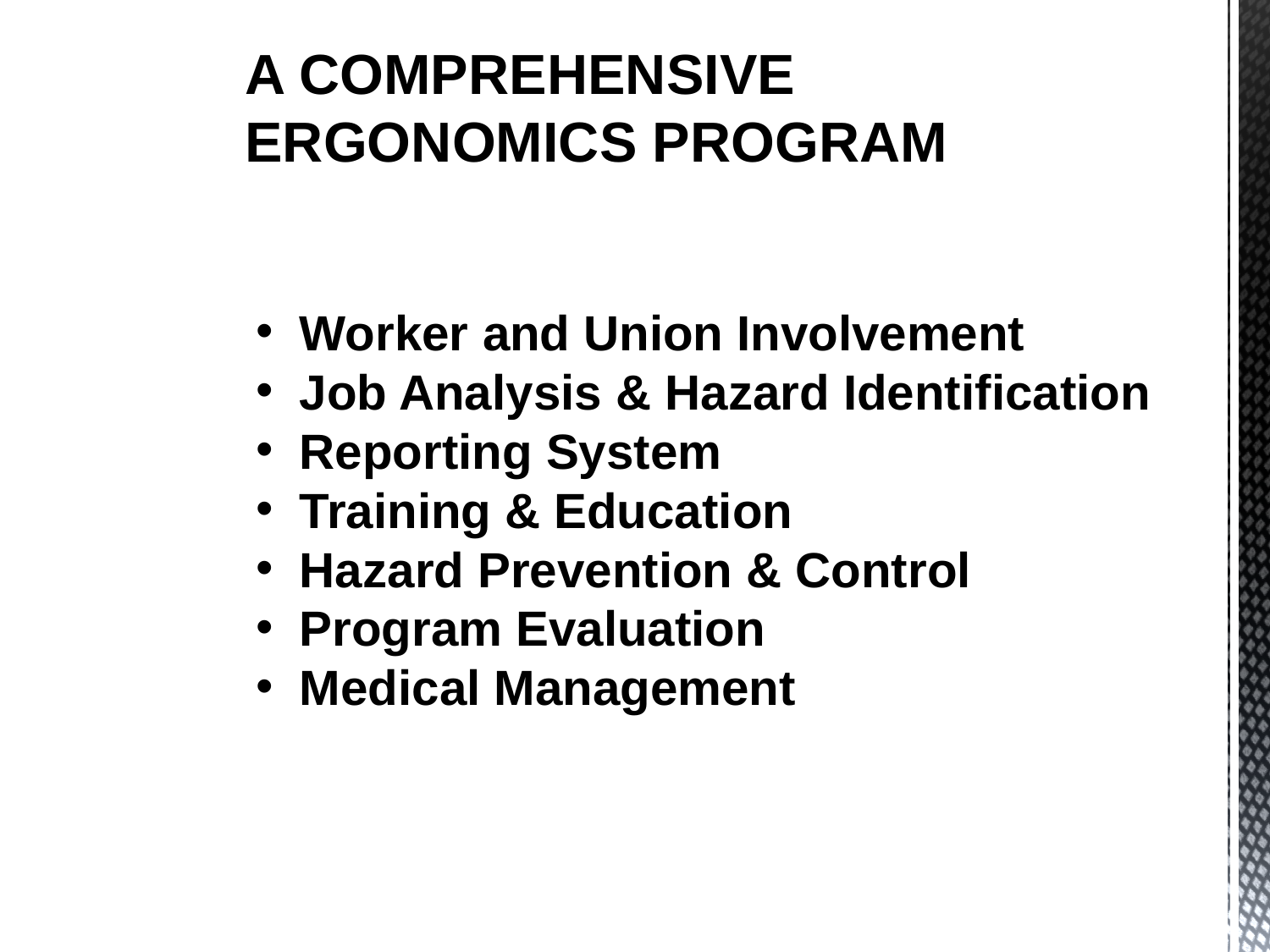

A COMPREHENSIVE
ERGONOMICS PROGRAM

 Worker and Union Involvement
 Job Analysis & Hazard Identification
 Reporting System
 Training & Education
 Hazard Prevention & Control
 Program Evaluation
 Medical Management